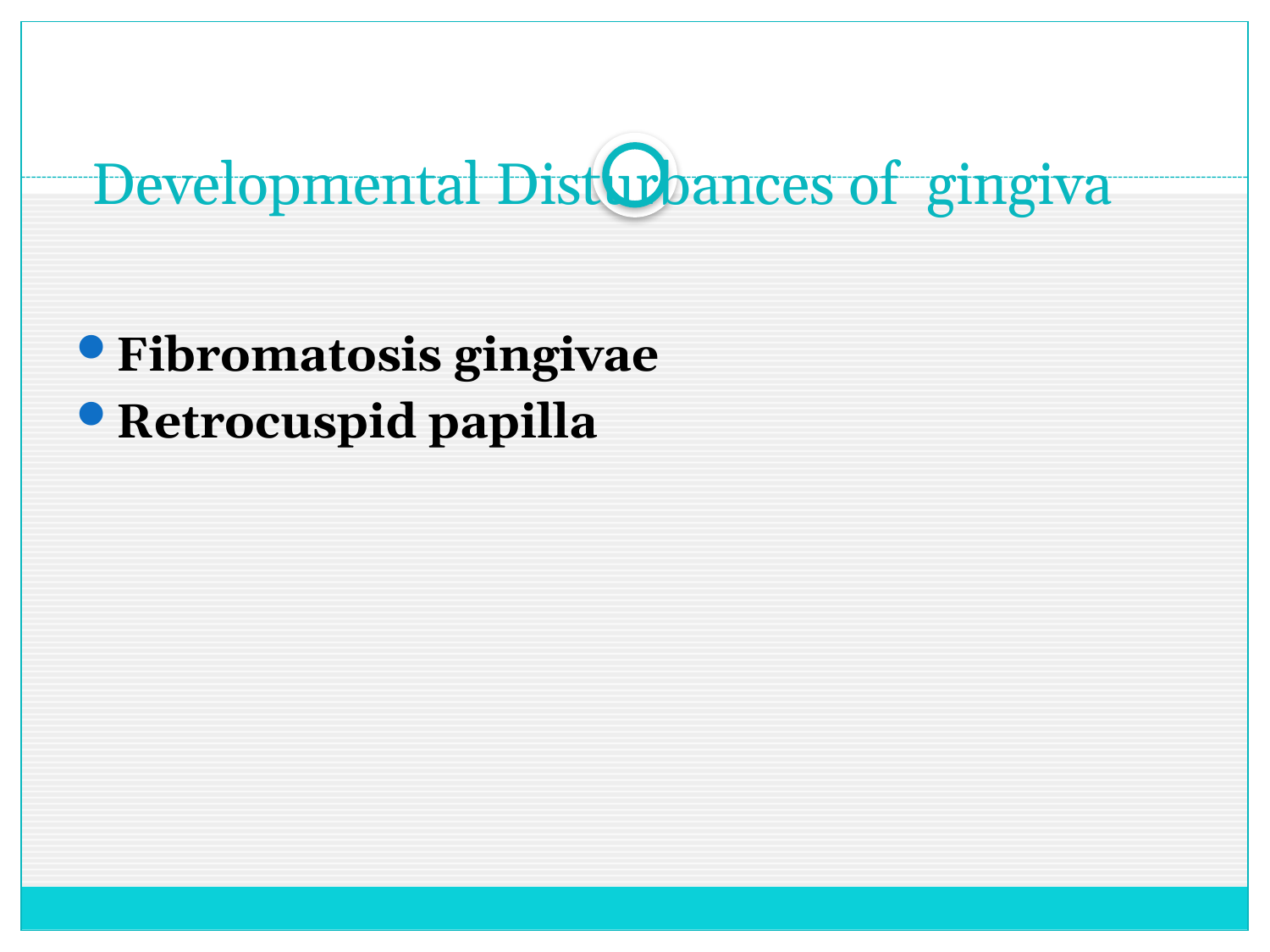

# Developmental Disturbances of  gingiva
Fibromatosis gingivae
Retrocuspid papilla